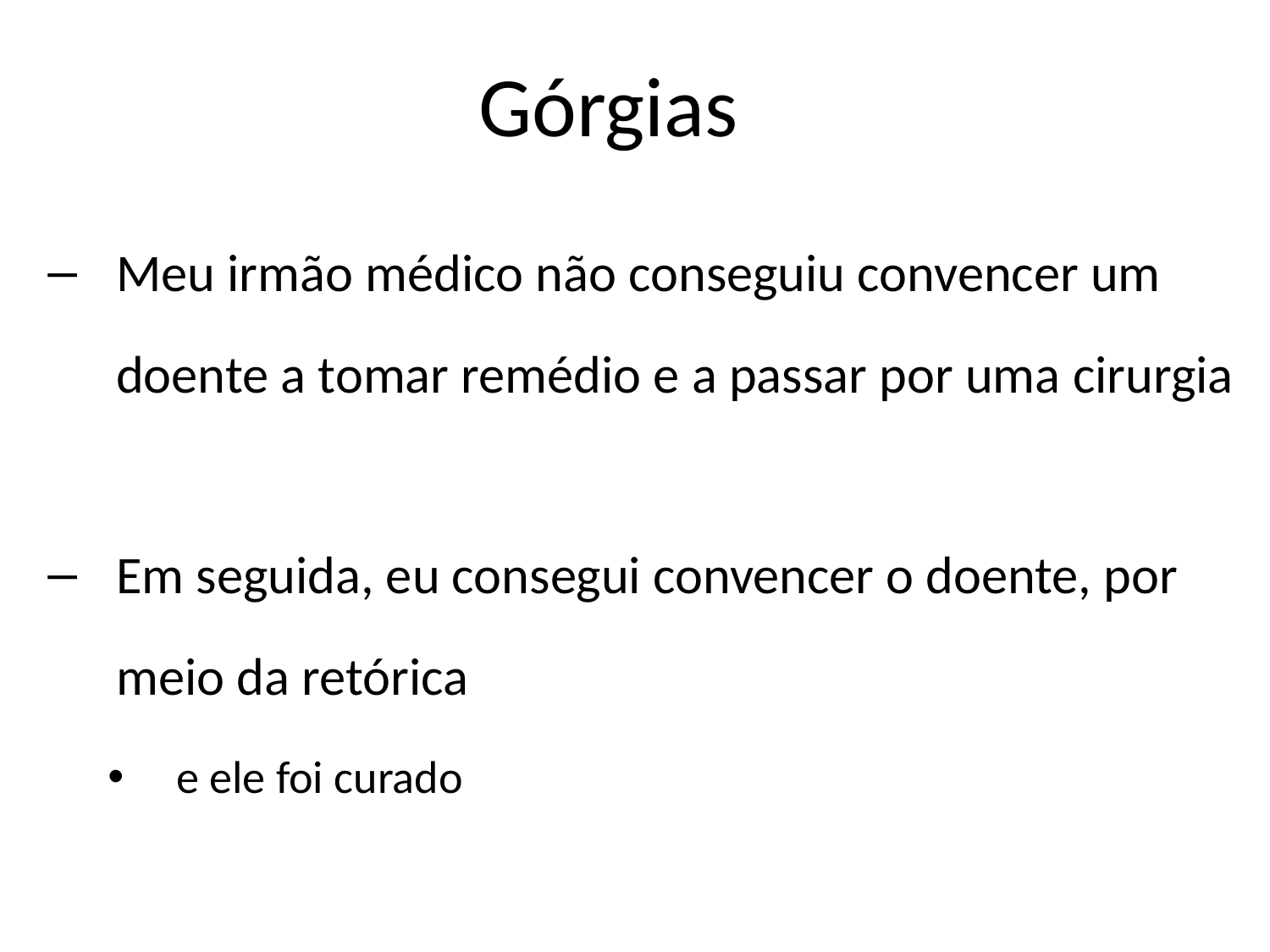

Górgias

Meu irmão médico não conseguiu convencer um doente a tomar remédio e a passar por uma cirurgia

Em seguida, eu consegui convencer o doente, por meio da retórica
e ele foi curado